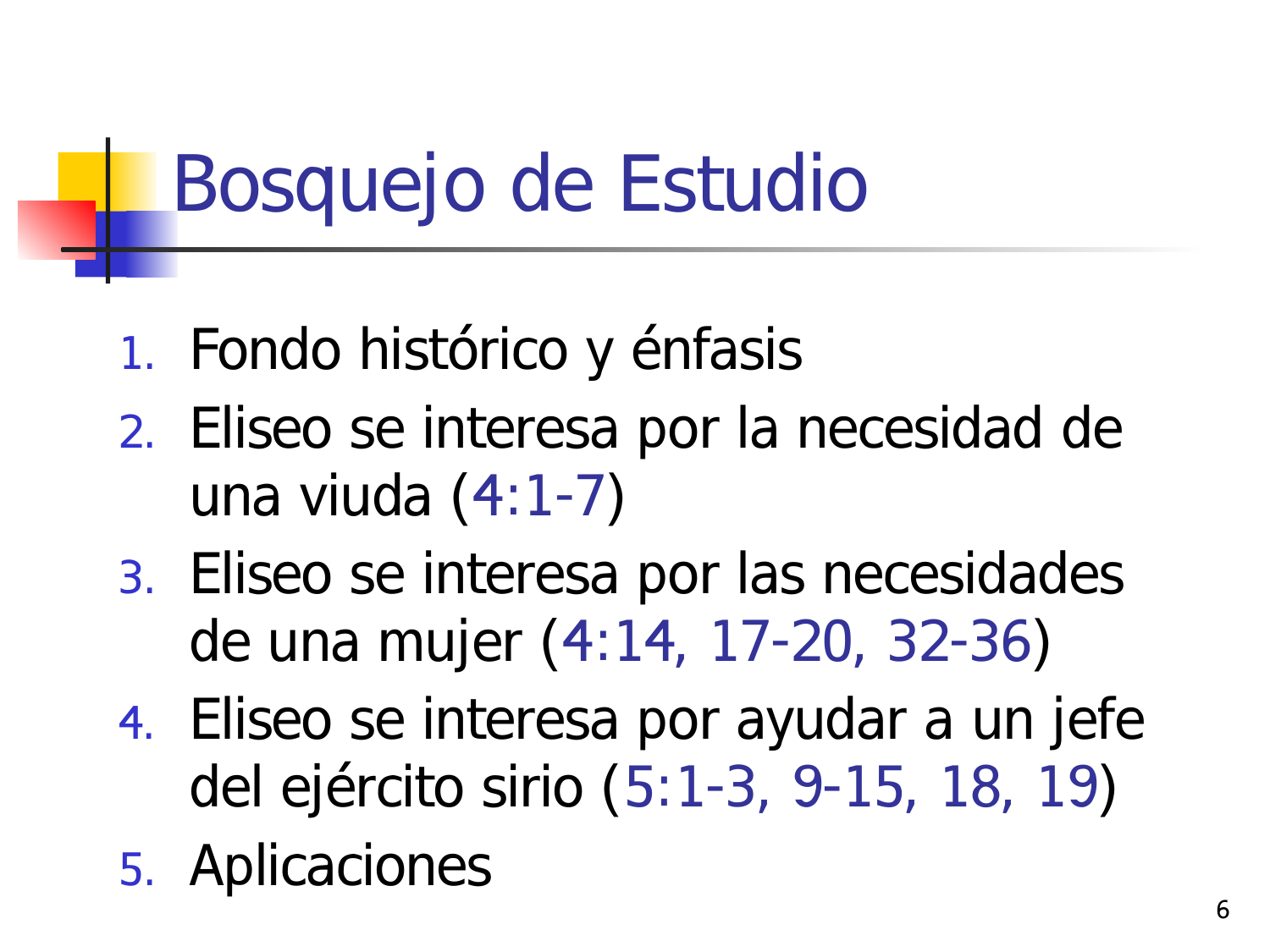

# Bosquejo de Estudio
Fondo histórico y énfasis
Eliseo se interesa por la necesidad de una viuda (4:1-7)
Eliseo se interesa por las necesidades de una mujer (4:14, 17-20, 32-36)
Eliseo se interesa por ayudar a un jefe del ejército sirio (5:1-3, 9-15, 18, 19)
Aplicaciones
6